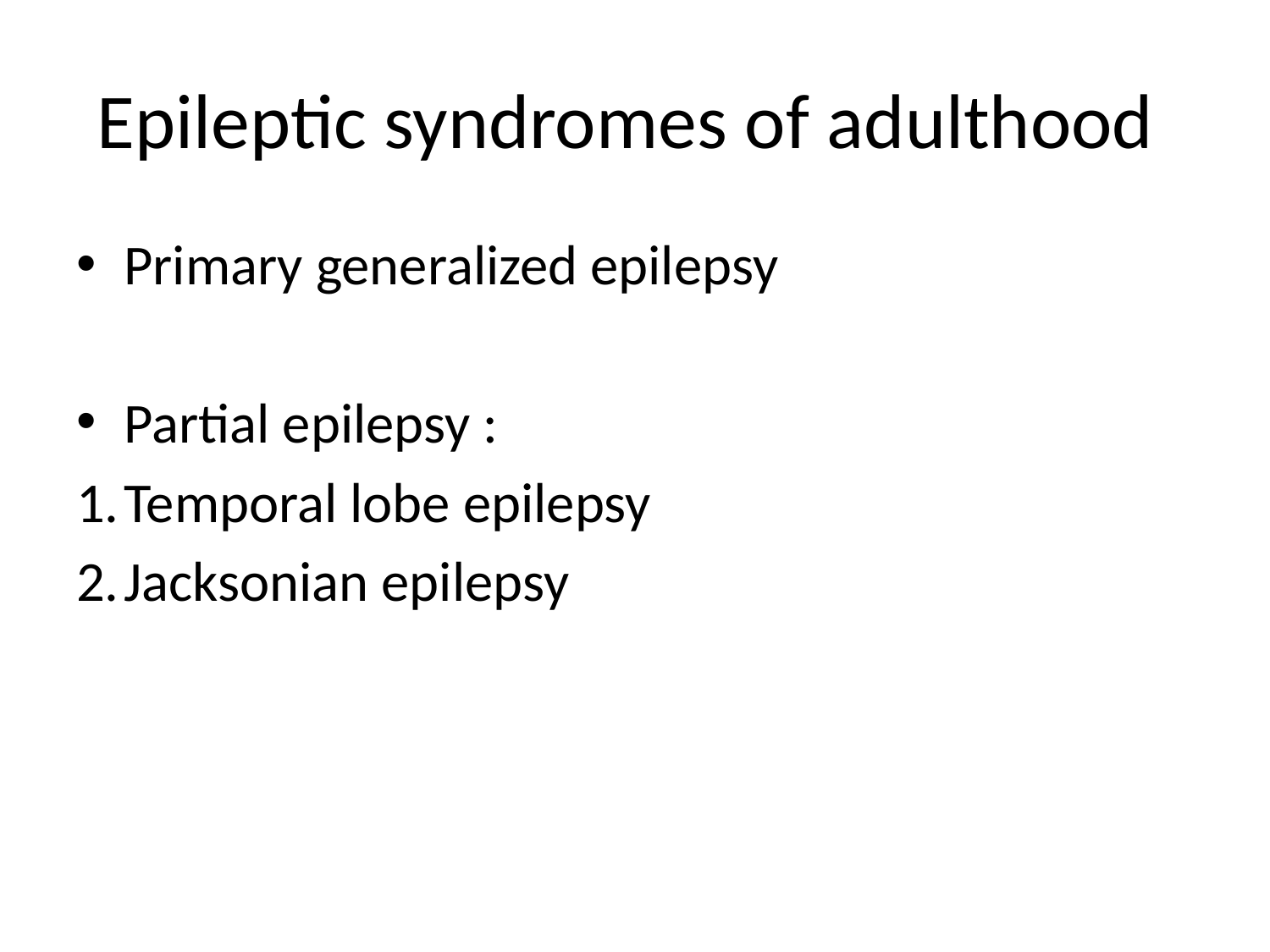

# Epileptic syndromes of adulthood
Primary generalized epilepsy

Partial epilepsy :
Temporal lobe epilepsy
Jacksonian epilepsy